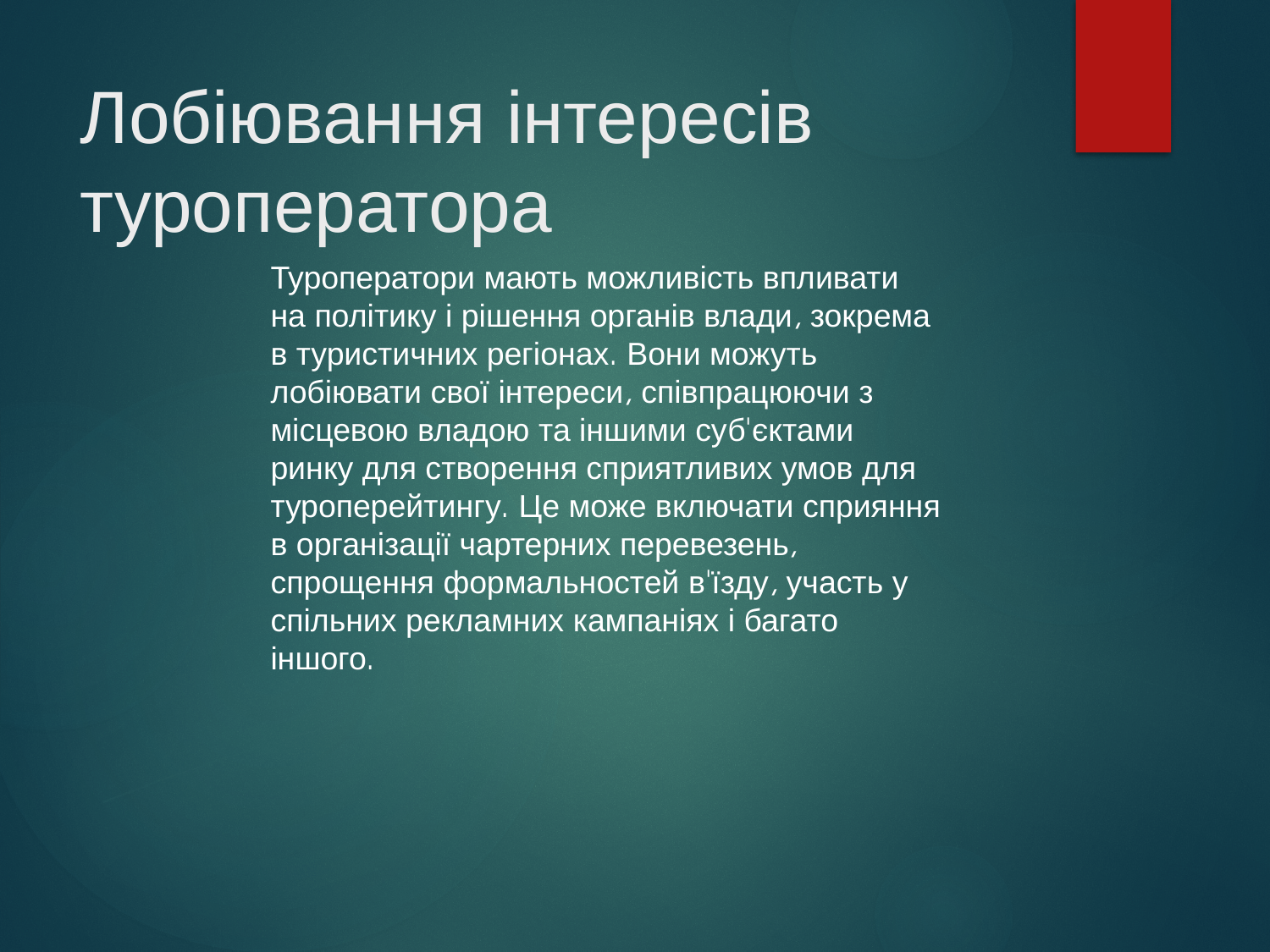

# Лобіювання інтересів туроператора
Туроператори мають можливість впливати на політику і рішення органів влади, зокрема в туристичних регіонах. Вони можуть лобіювати свої інтереси, співпрацюючи з місцевою владою та іншими суб'єктами ринку для створення сприятливих умов для туроперейтингу. Це може включати сприяння в організації чартерних перевезень, спрощення формальностей в'їзду, участь у спільних рекламних кампаніях і багато іншого.